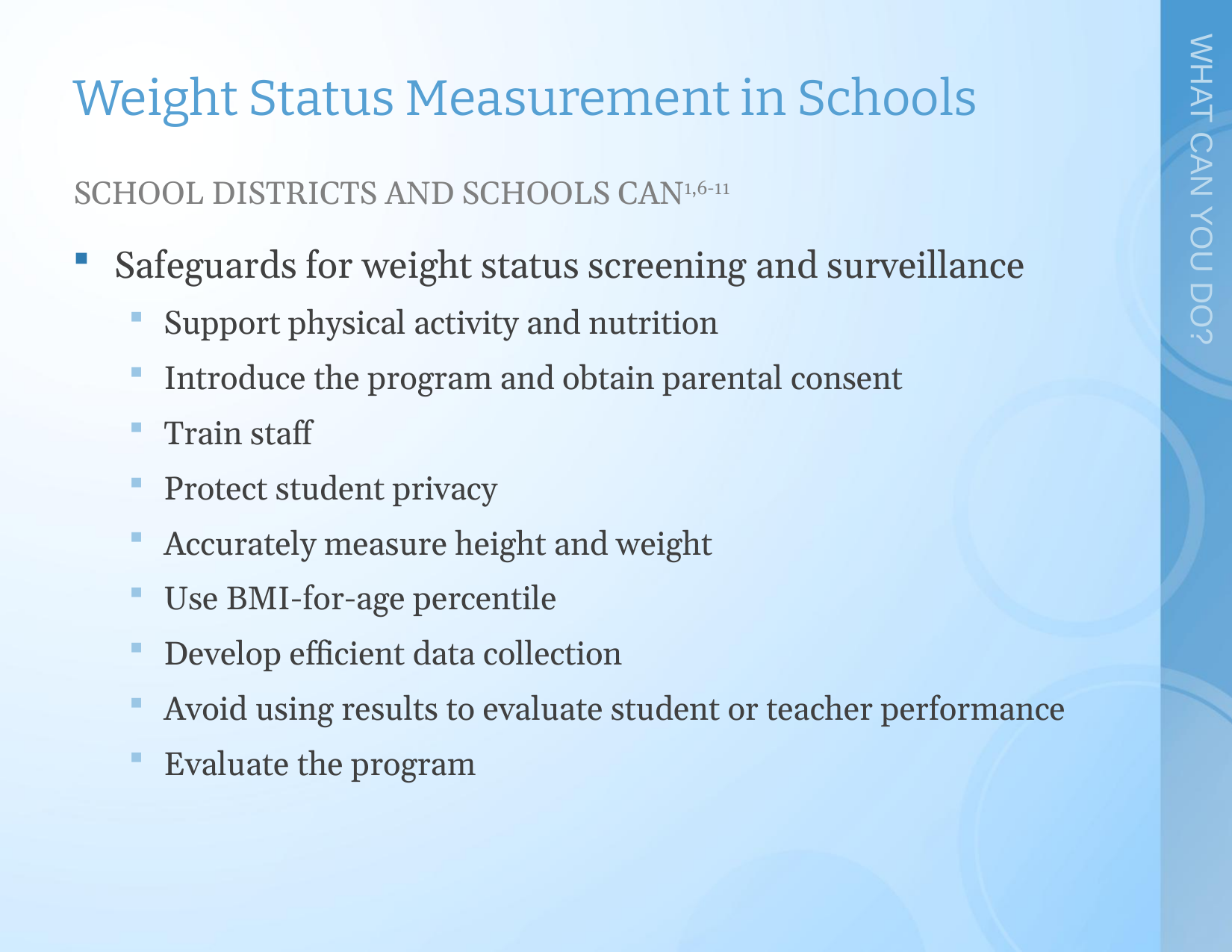

# Weight Status Measurement in Schools
School districts and schools can1,6-11
Safeguards for weight status screening and surveillance
Support physical activity and nutrition
Introduce the program and obtain parental consent
Train staff
Protect student privacy
Accurately measure height and weight
Use BMI-for-age percentile
Develop efficient data collection
Avoid using results to evaluate student or teacher performance
Evaluate the program